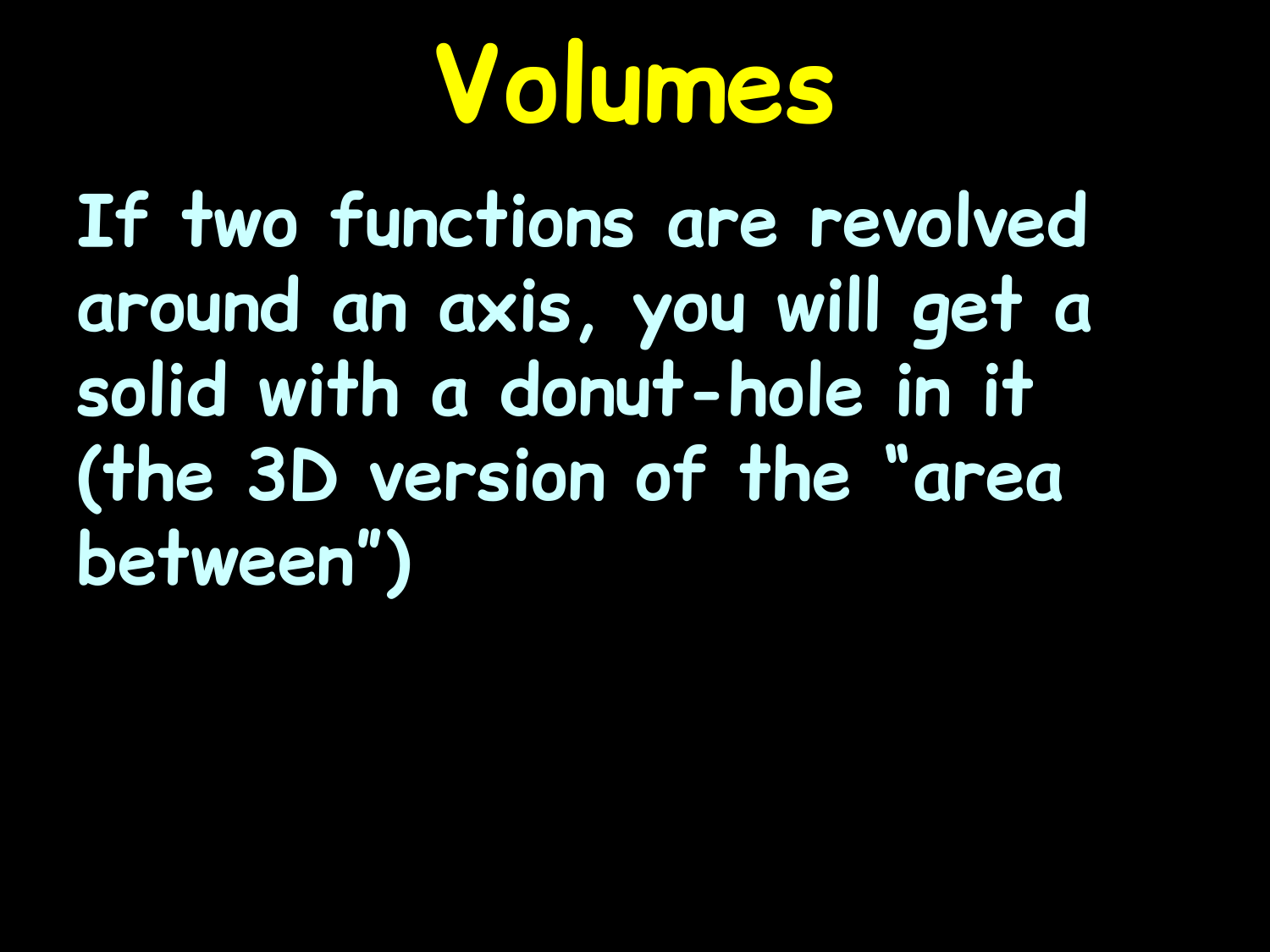

# Volumes
If two functions are revolved around an axis, you will get a solid with a donut-hole in it (the 3D version of the “area between”)